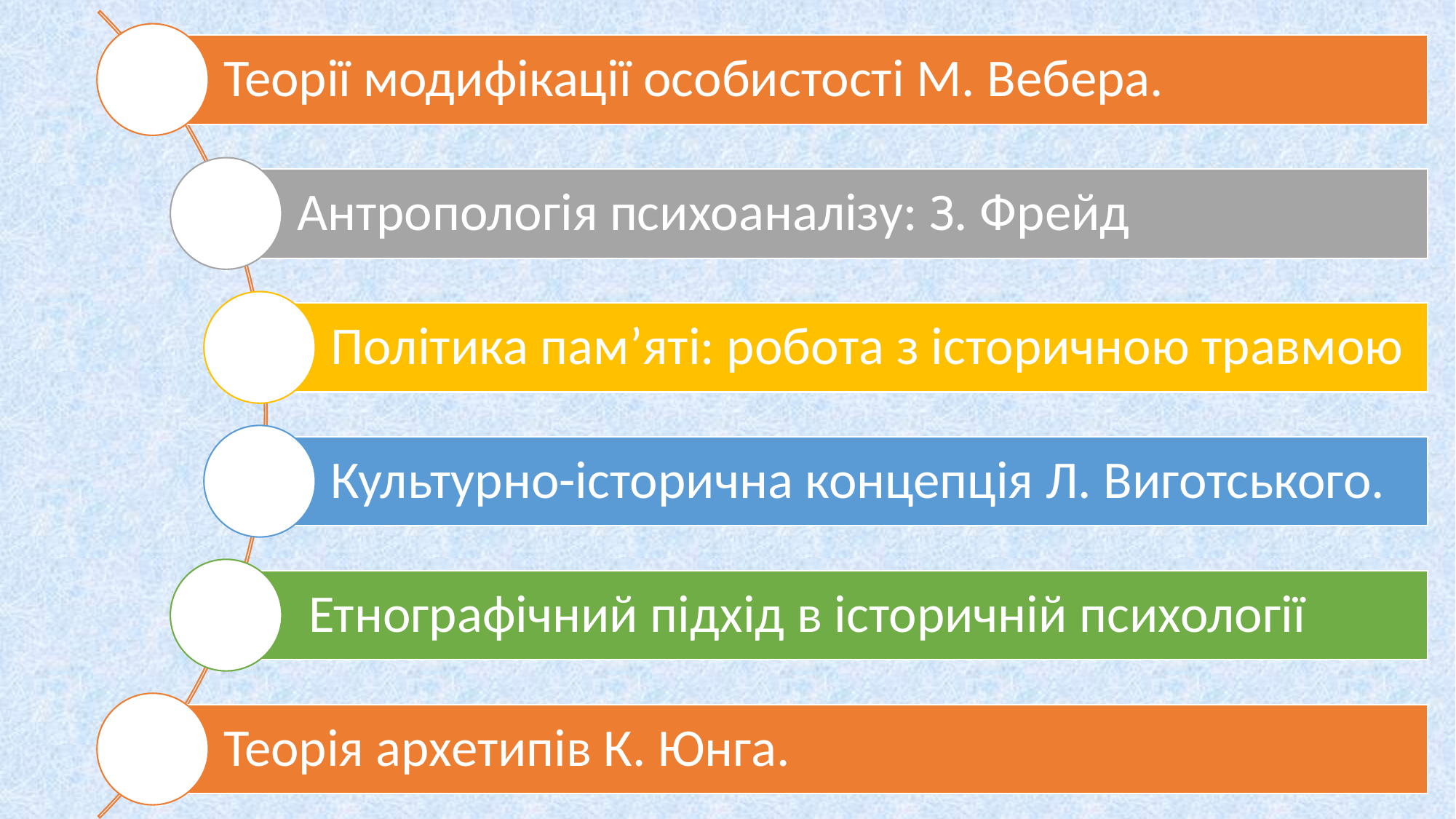

Теорії модифікації особистості М. Вебера.
Антропологія психоаналізу: З. Фрейд
Політика пам’яті: робота з історичною травмою
Культурно-історична концепція Л. Виготського.
 Етнографічний підхід в історичній психології
Теорія архетипів К. Юнга.